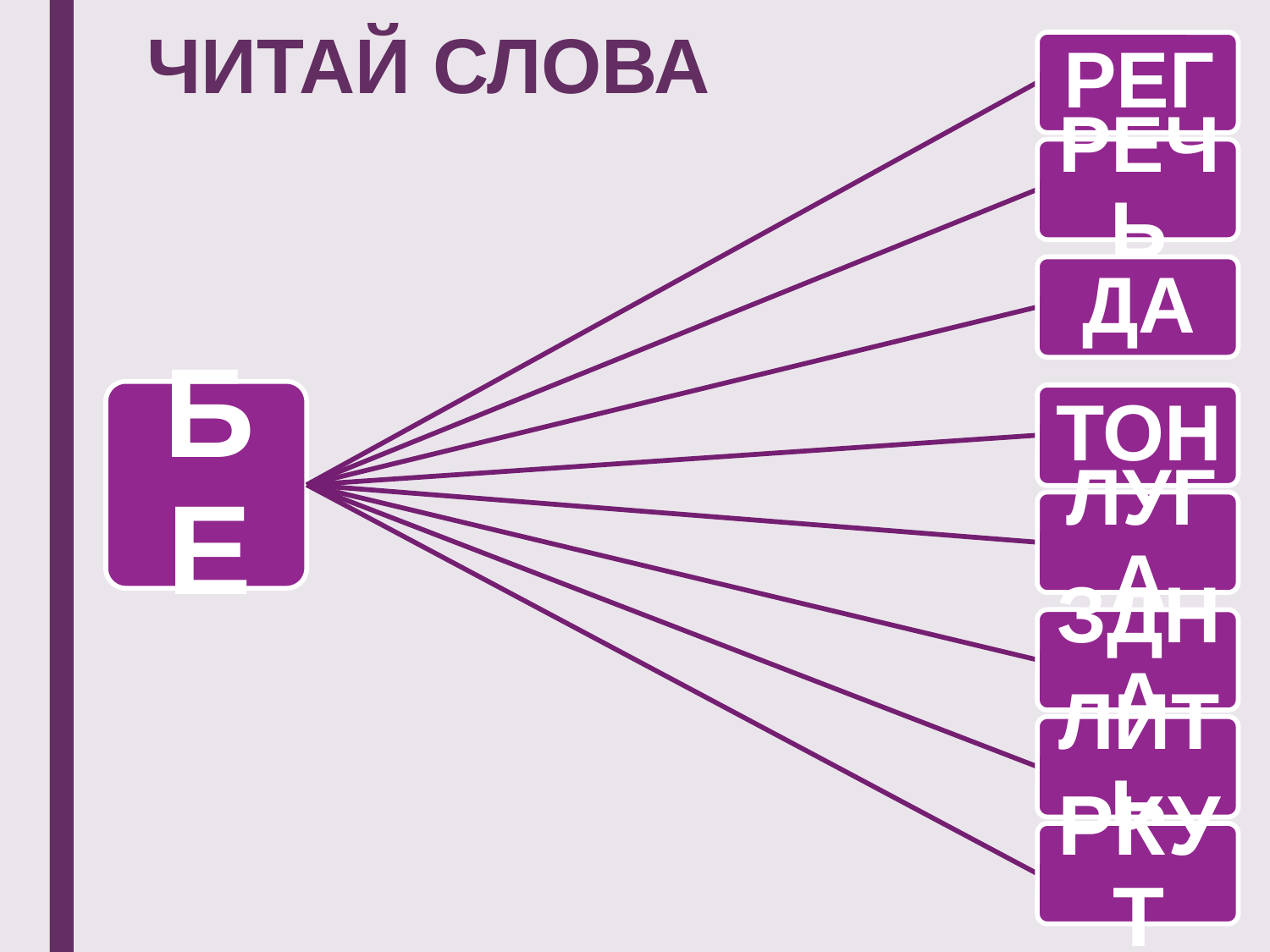

# ЧИТАЙ СЛОВА
БЕ

РЕГ

РЕЧЬ

ДА

ТОН

ЛУГА

ЗДНА

ЛИТЬ

РКУТ